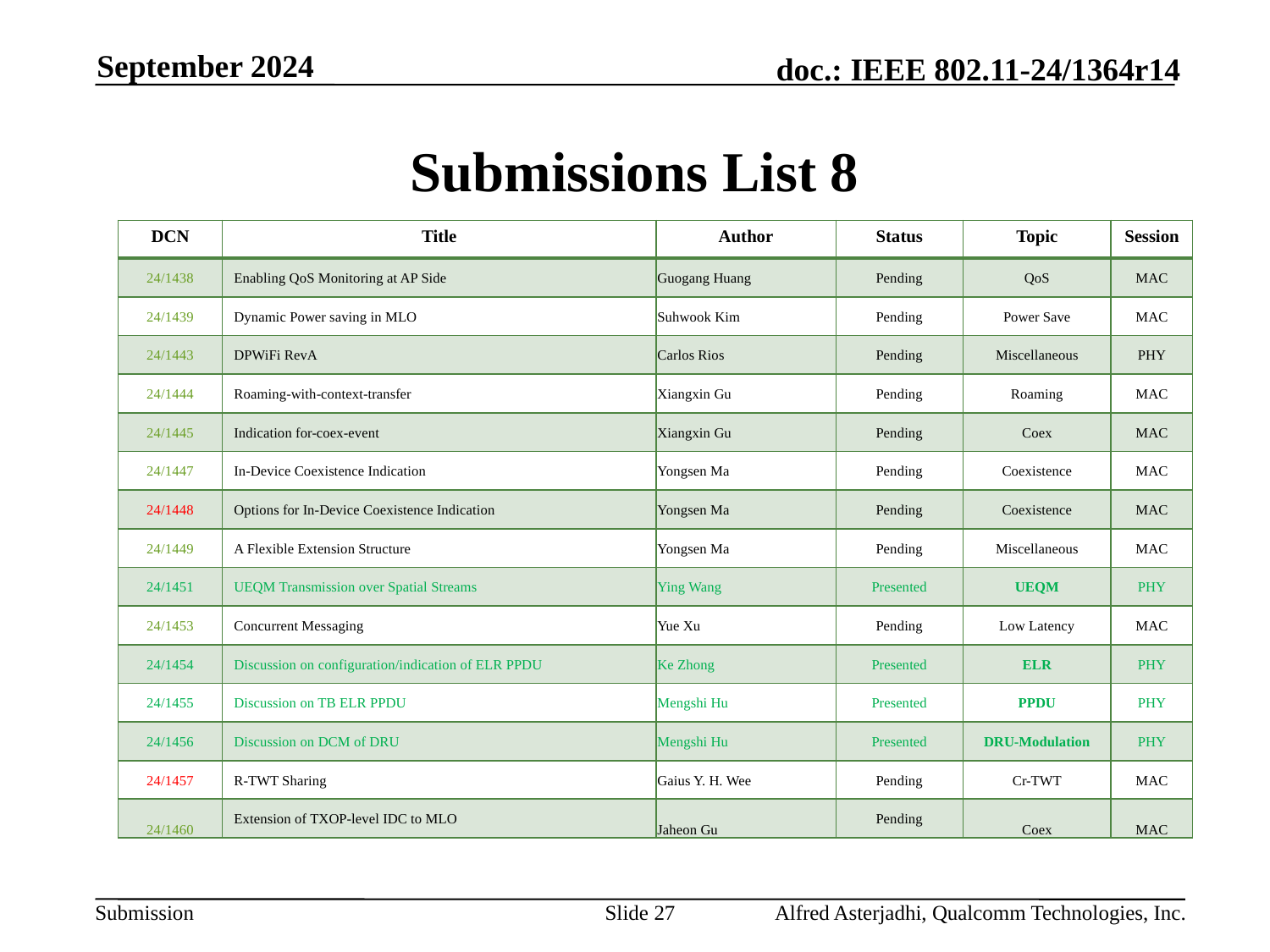

September 2024
# Submissions List 8
| DCN | Title | Author | Status | Topic | Session |
| --- | --- | --- | --- | --- | --- |
| 24/1438 | Enabling QoS Monitoring at AP Side | Guogang Huang | Pending | QoS | MAC |
| 24/1439 | Dynamic Power saving in MLO | Suhwook Kim | Pending | Power Save | MAC |
| 24/1443 | DPWiFi RevA | Carlos Rios | Pending | Miscellaneous | PHY |
| 24/1444 | Roaming-with-context-transfer | Xiangxin Gu | Pending | Roaming | MAC |
| 24/1445 | Indication for-coex-event | Xiangxin Gu | Pending | Coex | MAC |
| 24/1447 | In-Device Coexistence Indication | Yongsen Ma | Pending | Coexistence | MAC |
| 24/1448 | Options for In-Device Coexistence Indication | Yongsen Ma | Pending | Coexistence | MAC |
| 24/1449 | A Flexible Extension Structure | Yongsen Ma | Pending | Miscellaneous | MAC |
| 24/1451 | UEQM Transmission over Spatial Streams | Ying Wang | Presented | UEQM | PHY |
| 24/1453 | Concurrent Messaging | Yue Xu | Pending | Low Latency | MAC |
| 24/1454 | Discussion on configuration/indication of ELR PPDU | Ke Zhong | Presented | ELR | PHY |
| 24/1455 | Discussion on TB ELR PPDU | Mengshi Hu | Presented | PPDU | PHY |
| 24/1456 | Discussion on DCM of DRU | Mengshi Hu | Presented | DRU-Modulation | PHY |
| 24/1457 | R-TWT Sharing | Gaius Y. H. Wee | Pending | Cr-TWT | MAC |
| 24/1460 | Extension of TXOP-level IDC to MLO | Jaheon Gu | Pending | Coex | MAC |
Slide 27
Alfred Asterjadhi, Qualcomm Technologies, Inc.